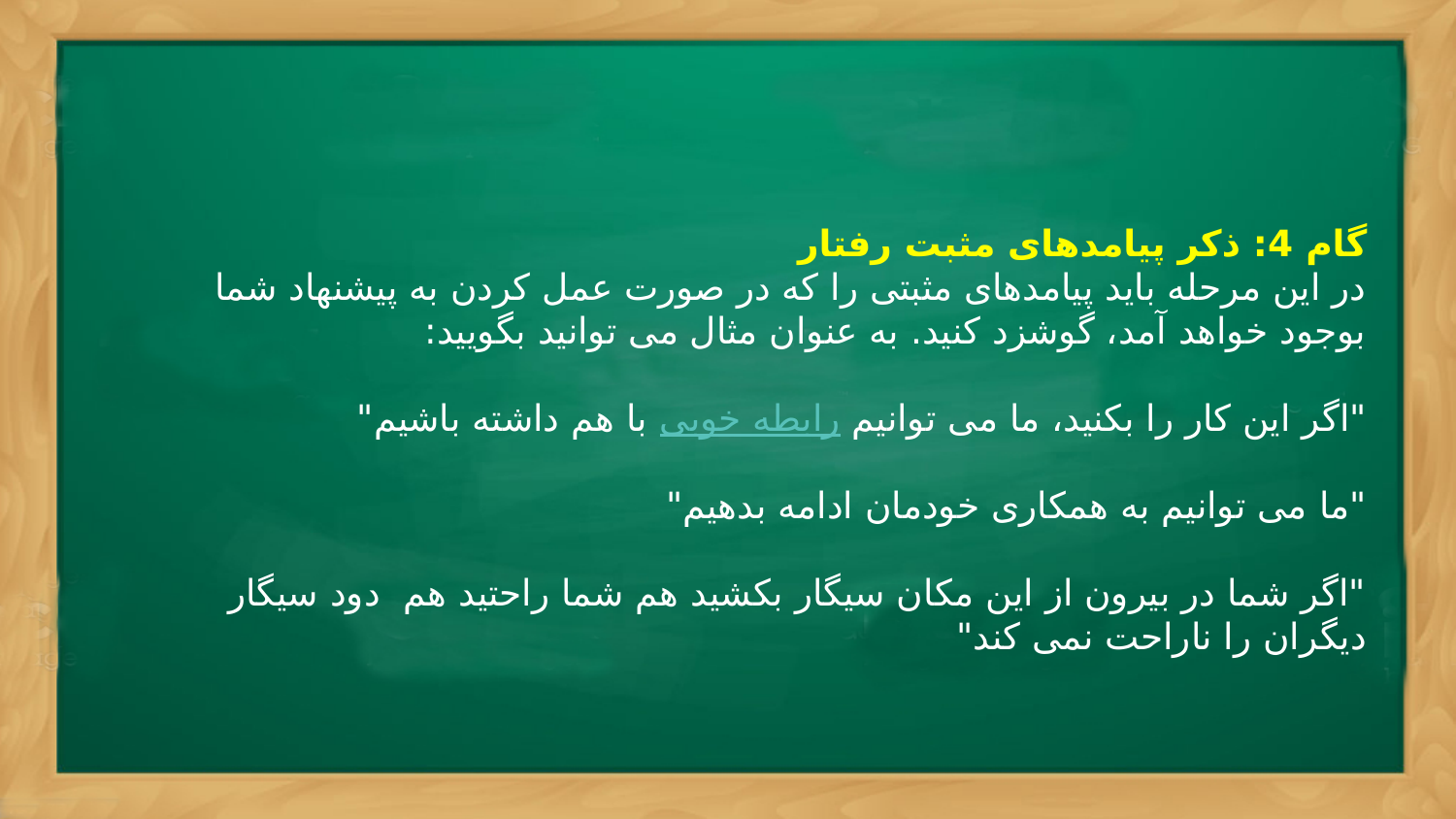

گام 4: ذکر پیامدهای مثبت رفتار
در این مرحله باید پیامدهای مثبتی را که در صورت عمل کردن به پیشنهاد شما بوجود خواهد آمد، گوشزد کنید. به عنوان مثال می توانید بگویید:
"اگر این کار را بکنید، ما می توانیم رابطه خوبی با هم داشته باشیم"
"ما می توانیم به همکاری خودمان ادامه بدهیم"
"اگر شما در بیرون از این مکان سیگار بکشید هم شما راحتید هم  دود سیگار دیگران را ناراحت نمی کند"